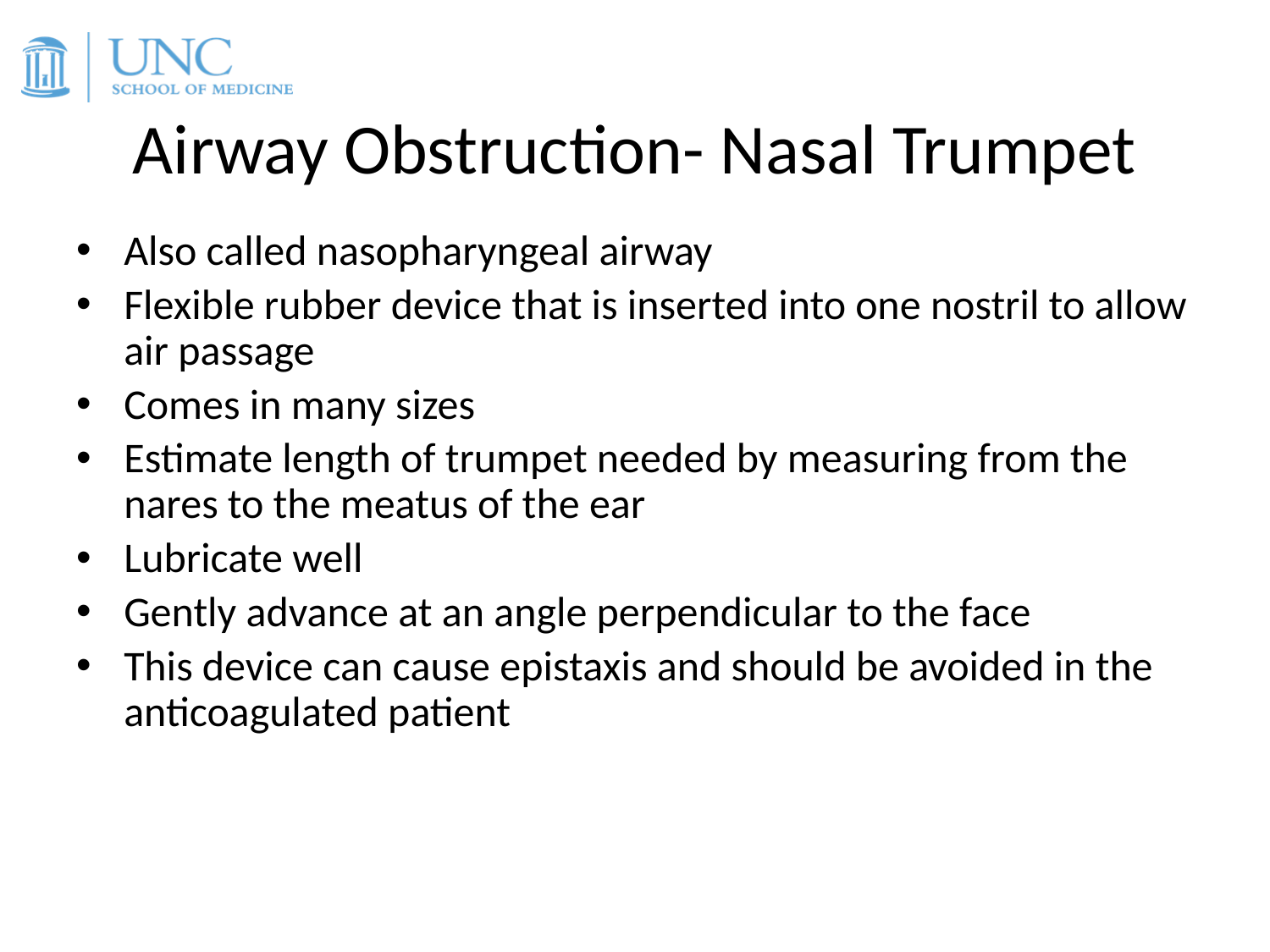

# Airway Obstruction- Nasal Trumpet
Also called nasopharyngeal airway
Flexible rubber device that is inserted into one nostril to allow air passage
Comes in many sizes
Estimate length of trumpet needed by measuring from the nares to the meatus of the ear
Lubricate well
Gently advance at an angle perpendicular to the face
This device can cause epistaxis and should be avoided in the anticoagulated patient